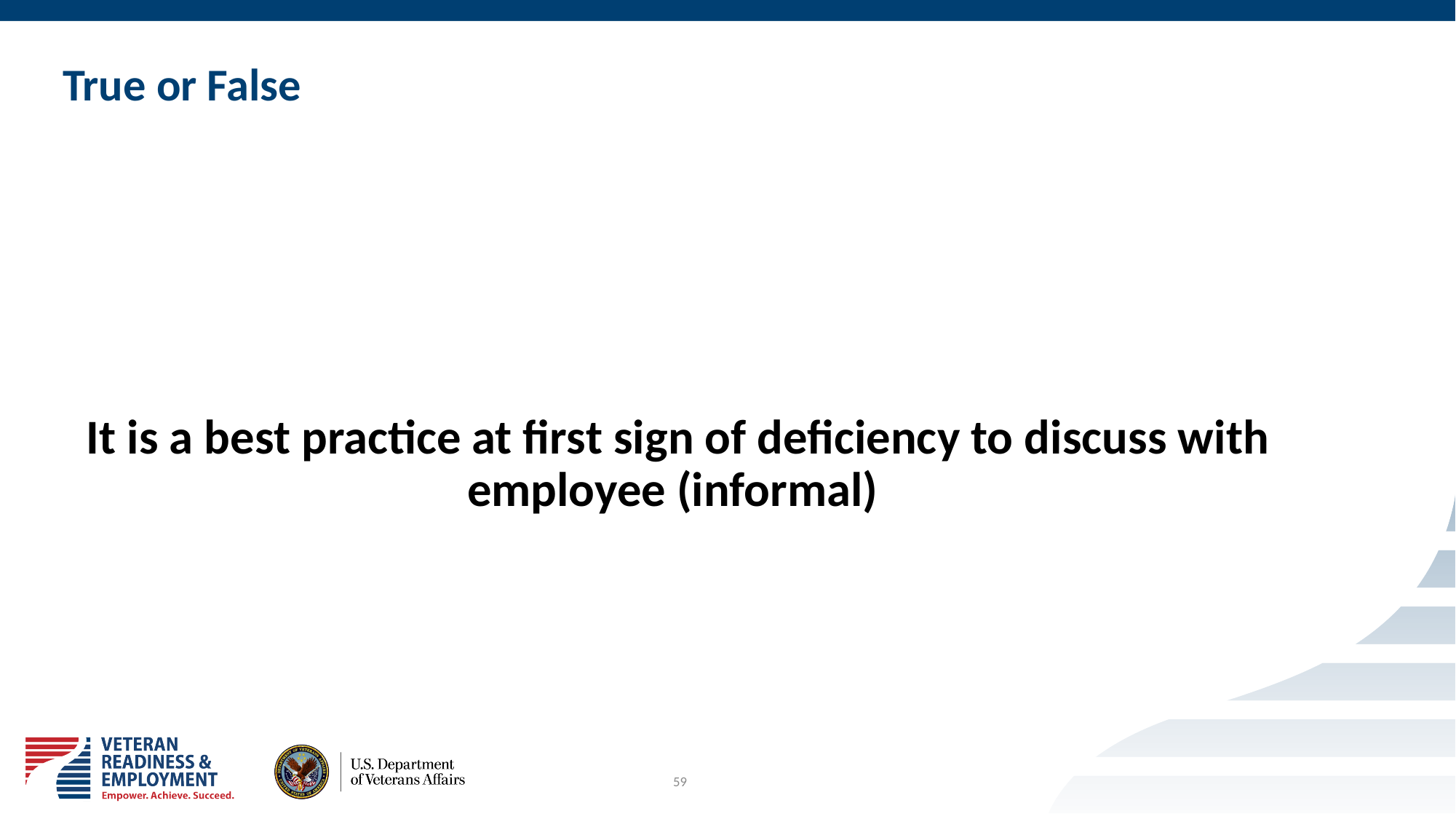

# True or False

It is a best practice at first sign of deficiency to discuss with employee (informal)

59